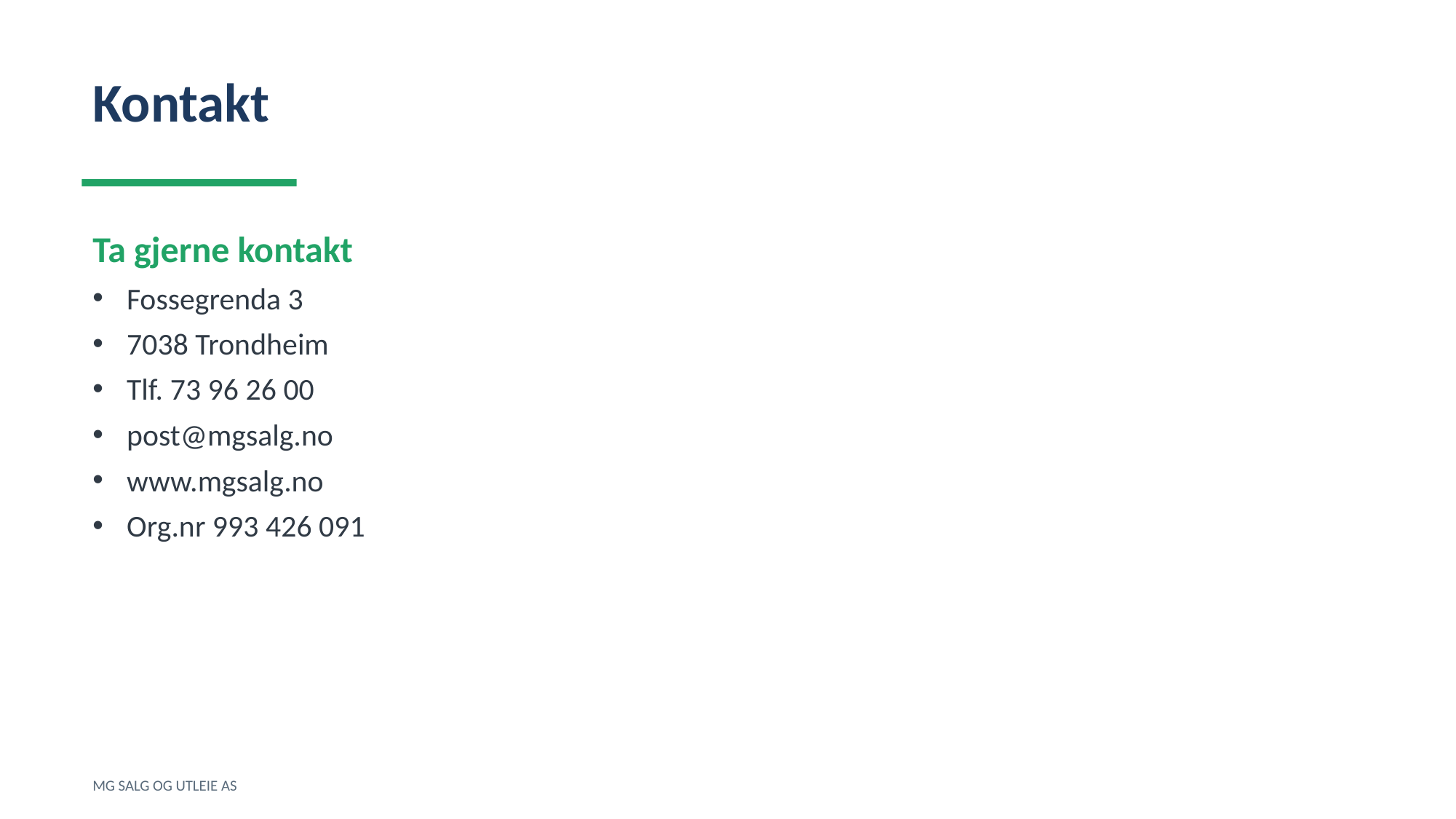

Kontakt

Ta gjerne kontakt
Fossegrenda 3
7038 Trondheim
Tlf. 73 96 26 00
post@mgsalg.no
www.mgsalg.no
Org.nr 993 426 091
MG SALG OG UTLEIE AS